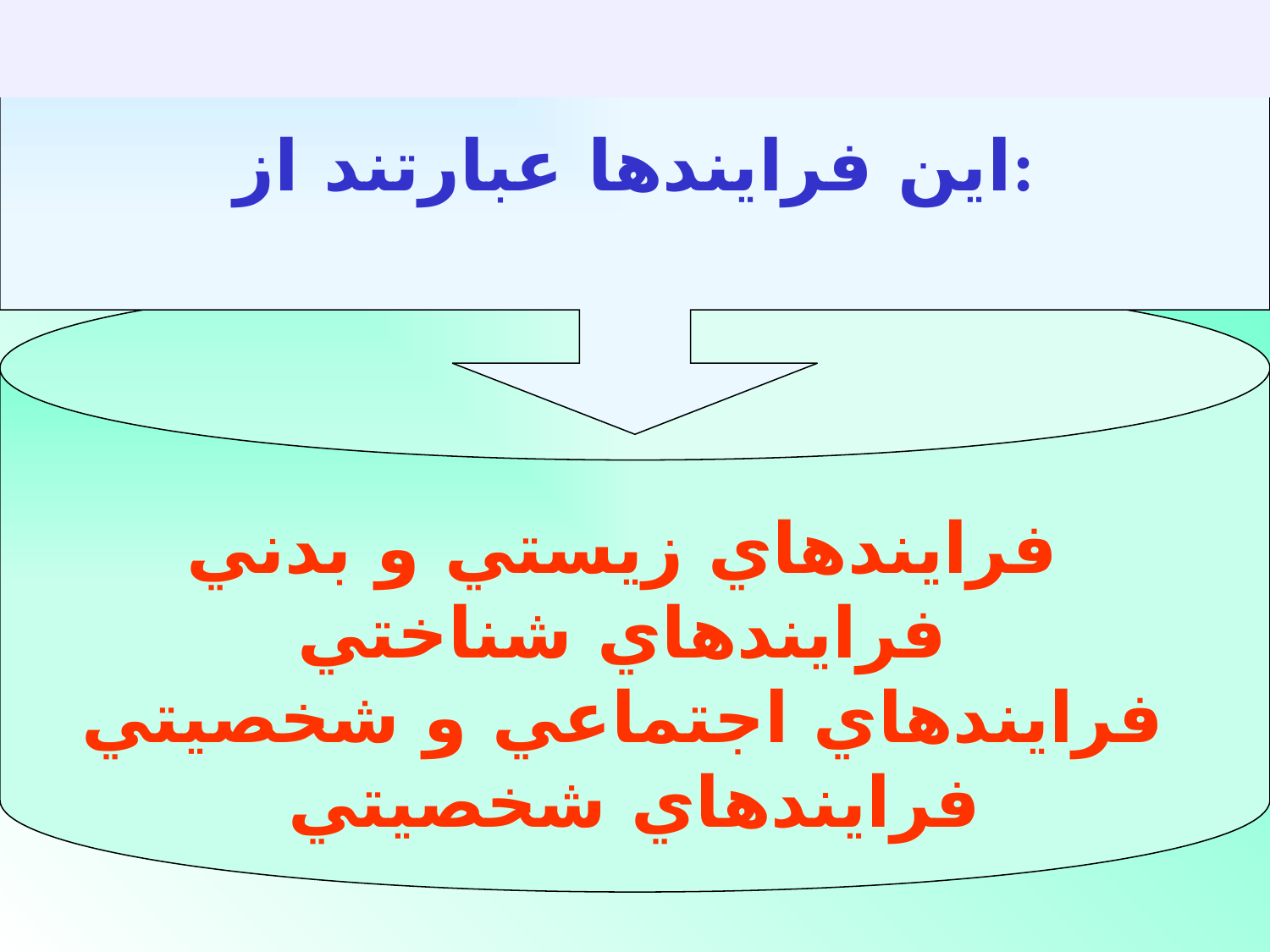

اين فرايندها عبارتند از:

فرايندهاي زيستي و بدني
فرايندهاي شناختي
فرايندهاي اجتماعي و شخصيتي
فرايندهاي شخصيتي